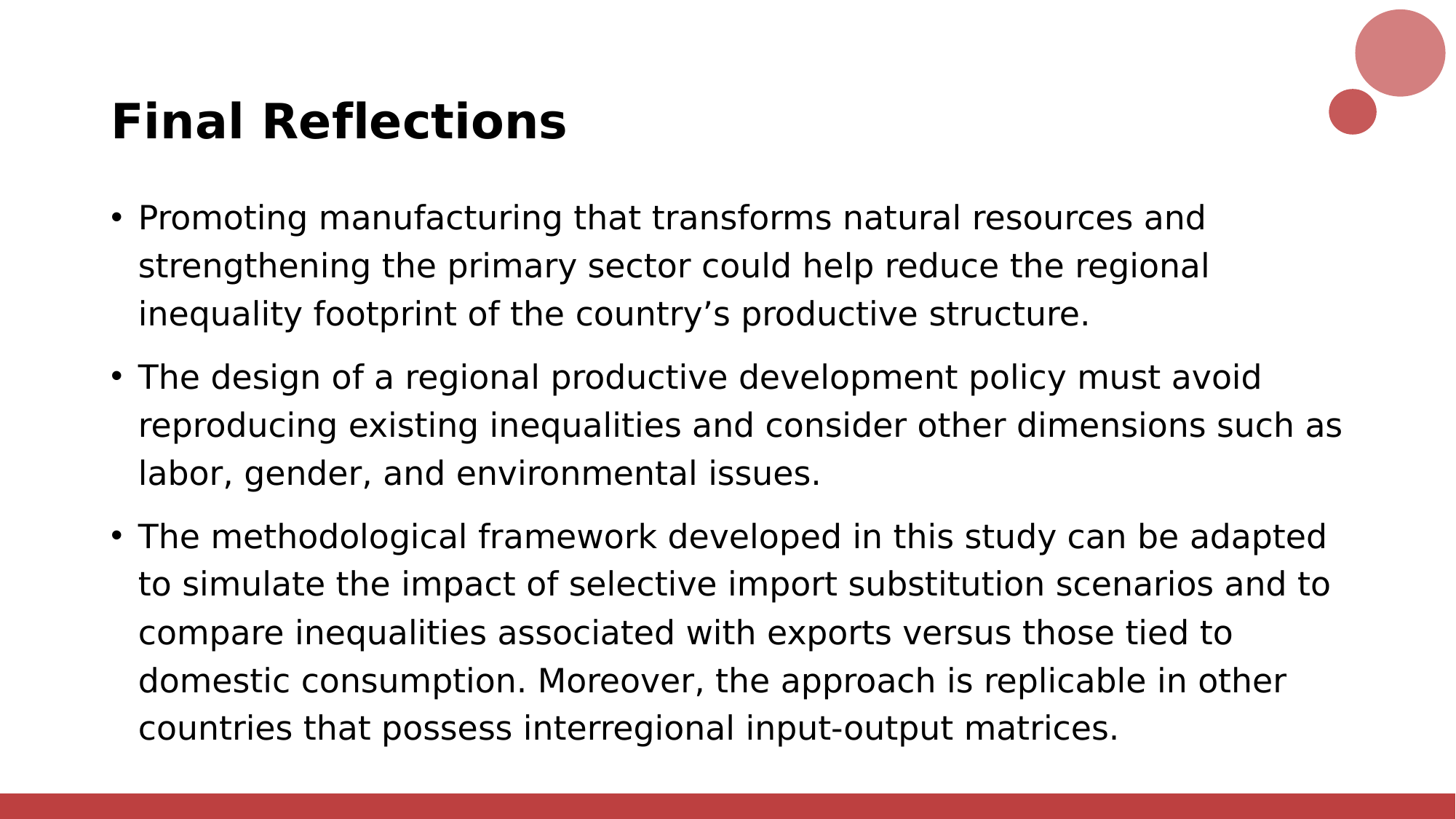

# Final Reflections

Promoting manufacturing that transforms natural resources and strengthening the primary sector could help reduce the regional inequality footprint of the country’s productive structure.
The design of a regional productive development policy must avoid reproducing existing inequalities and consider other dimensions such as labor, gender, and environmental issues.
The methodological framework developed in this study can be adapted to simulate the impact of selective import substitution scenarios and to compare inequalities associated with exports versus those tied to domestic consumption. Moreover, the approach is replicable in other countries that possess interregional input-output matrices.